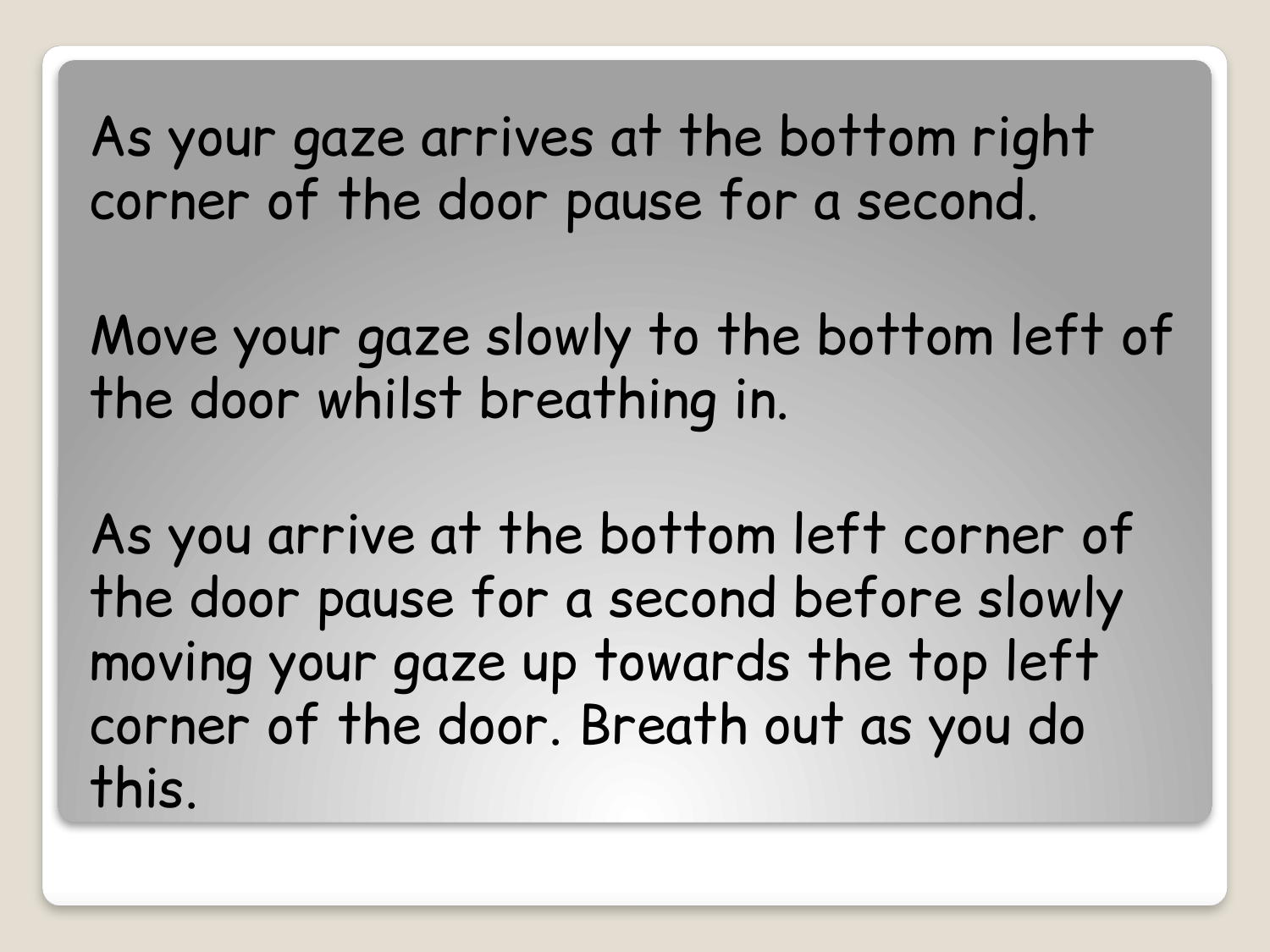

As your gaze arrives at the bottom right corner of the door pause for a second.

Move your gaze slowly to the bottom left of the door whilst breathing in.

As you arrive at the bottom left corner of the door pause for a second before slowly moving your gaze up towards the top left corner of the door. Breath out as you do this.